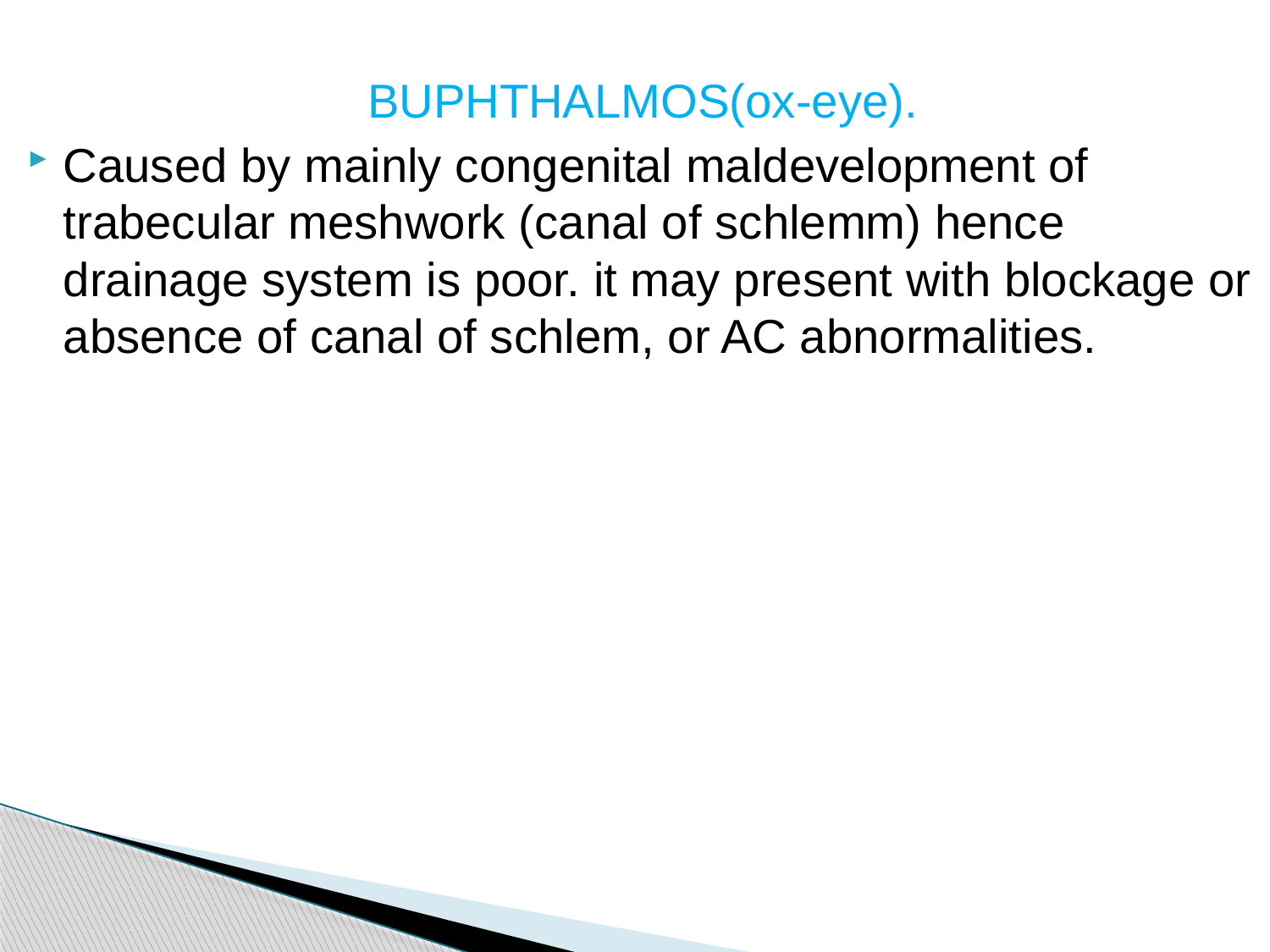

BUPHTHALMOS(ox-eye).
Caused by mainly congenital maldevelopment of trabecular meshwork (canal of schlemm) hence drainage system is poor. it may present with blockage or absence of canal of schlem, or AC abnormalities.